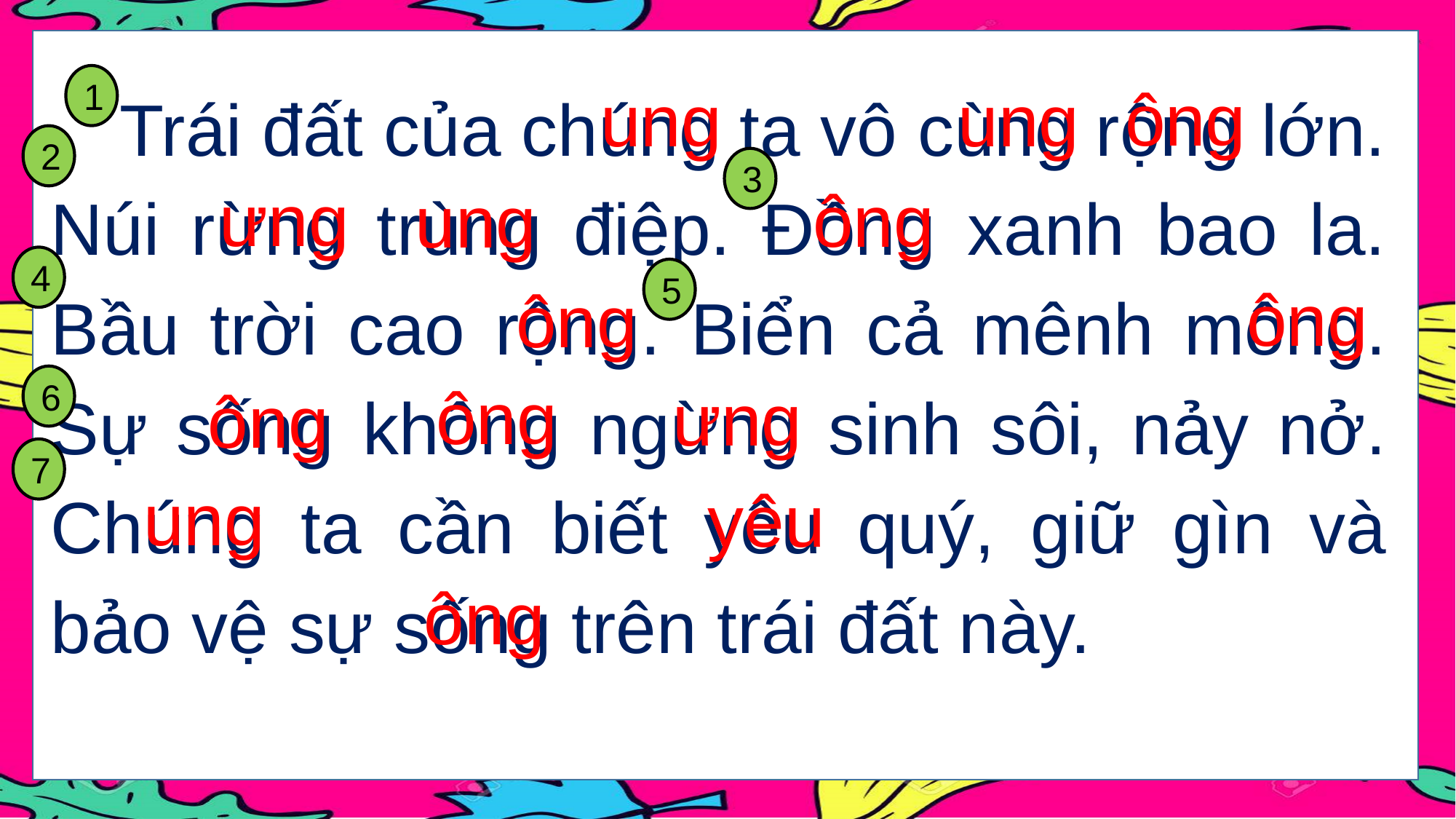

Trái đất của chúng ta vô cùng rộng lớn. Núi rừng trùng điệp. Đồng xanh bao la. Bầu trời cao rộng. Biển cả mênh mông. Sự sống không ngừng sinh sôi, nảy nở. Chúng ta cần biết yêu quý, giữ gìn và bảo vệ sự sống trên trái đất này.
1
ông
ung
ung
2
3
ưng
ông
ung
4
5
ông
ông
6
ông
ưng
ông
7
ung
yêu
ông